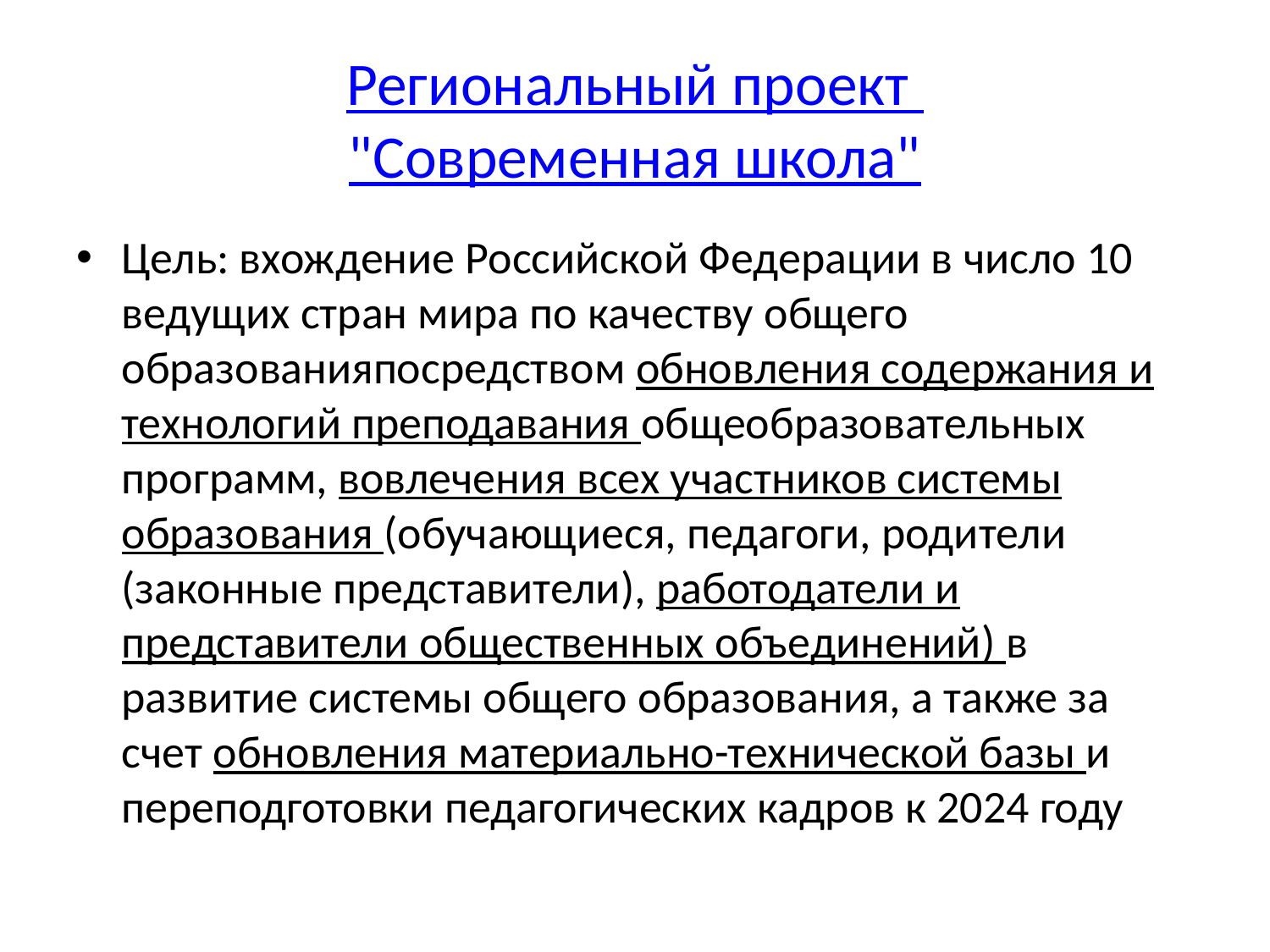

# Региональный проект "Современная школа"
Цель: вхождение Российской Федерации в число 10 ведущих стран мира по качеству общего образованияпосредством обновления содержания и технологий преподавания общеобразовательных программ, вовлечения всех участников системы образования (обучающиеся, педагоги, родители (законные представители), работодатели и представители общественных объединений) в развитие системы общего образования, а также за счет обновления материально-технической базы и переподготовки педагогических кадров к 2024 году